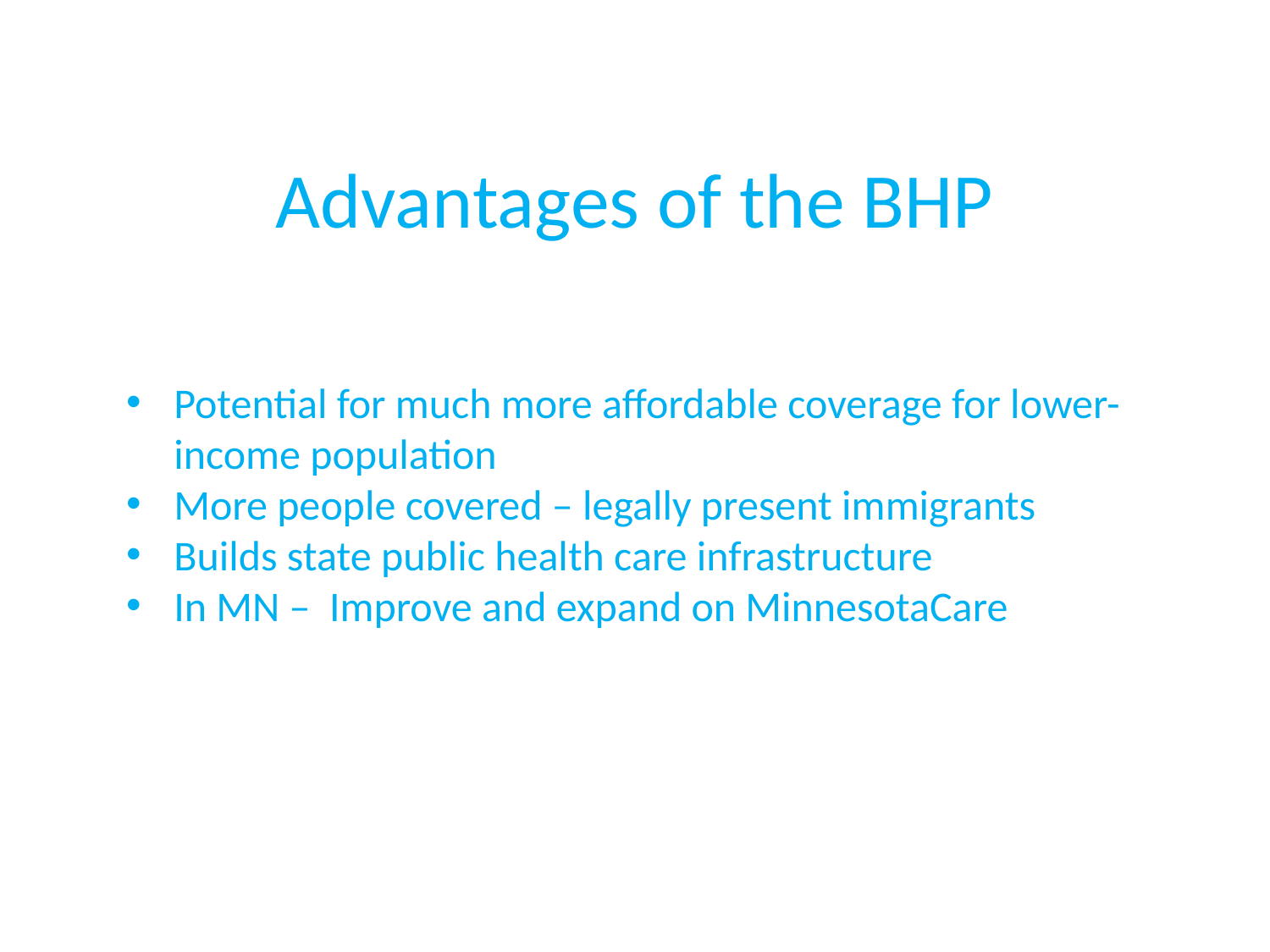

# Advantages of the BHP
Potential for much more affordable coverage for lower-income population
More people covered – legally present immigrants
Builds state public health care infrastructure
In MN –  Improve and expand on MinnesotaCare